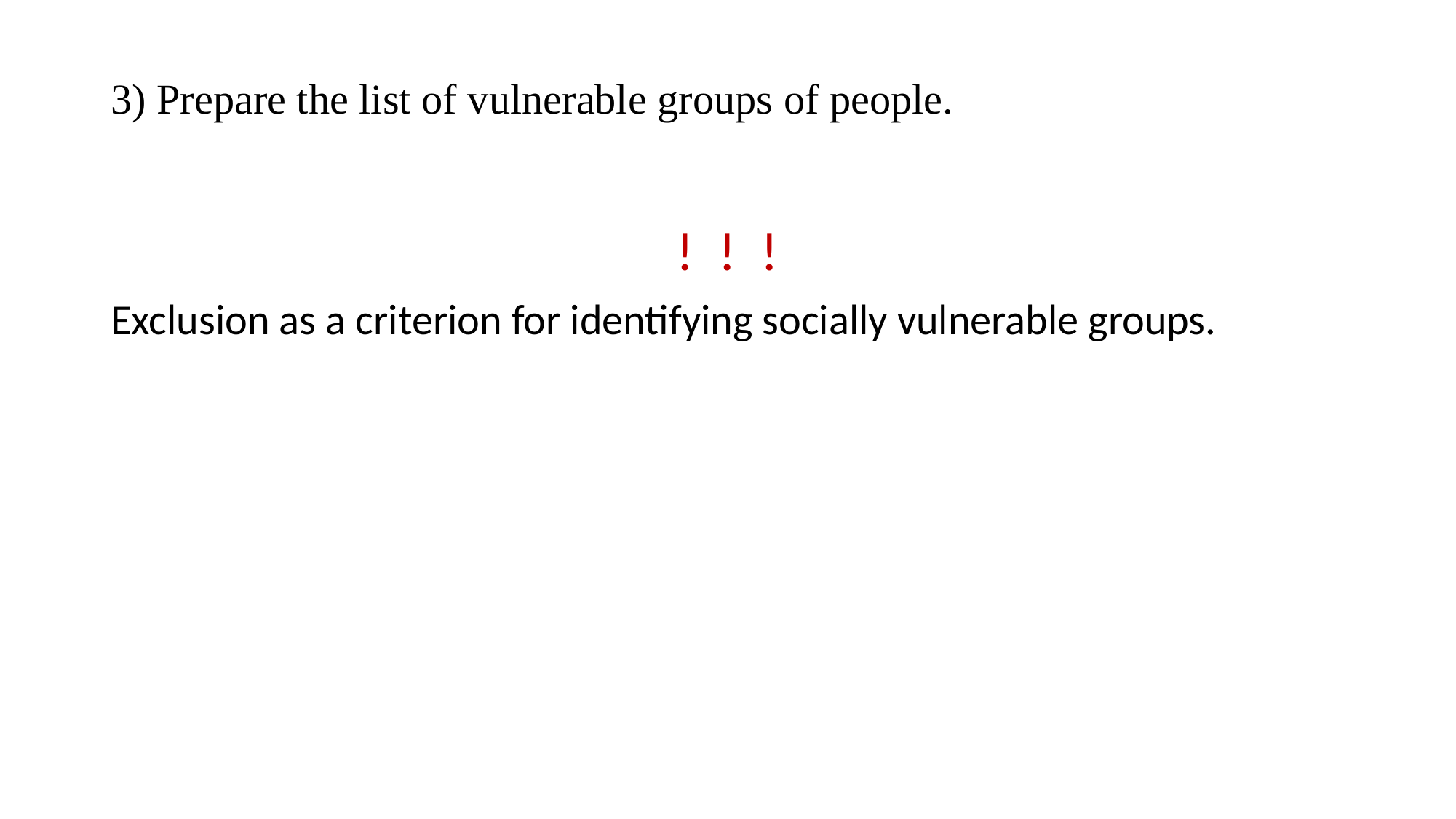

# 3) Prepare the list of vulnerable groups of people.
!  !  !
Exclusion as a criterion for identifying socially vulnerable groups.